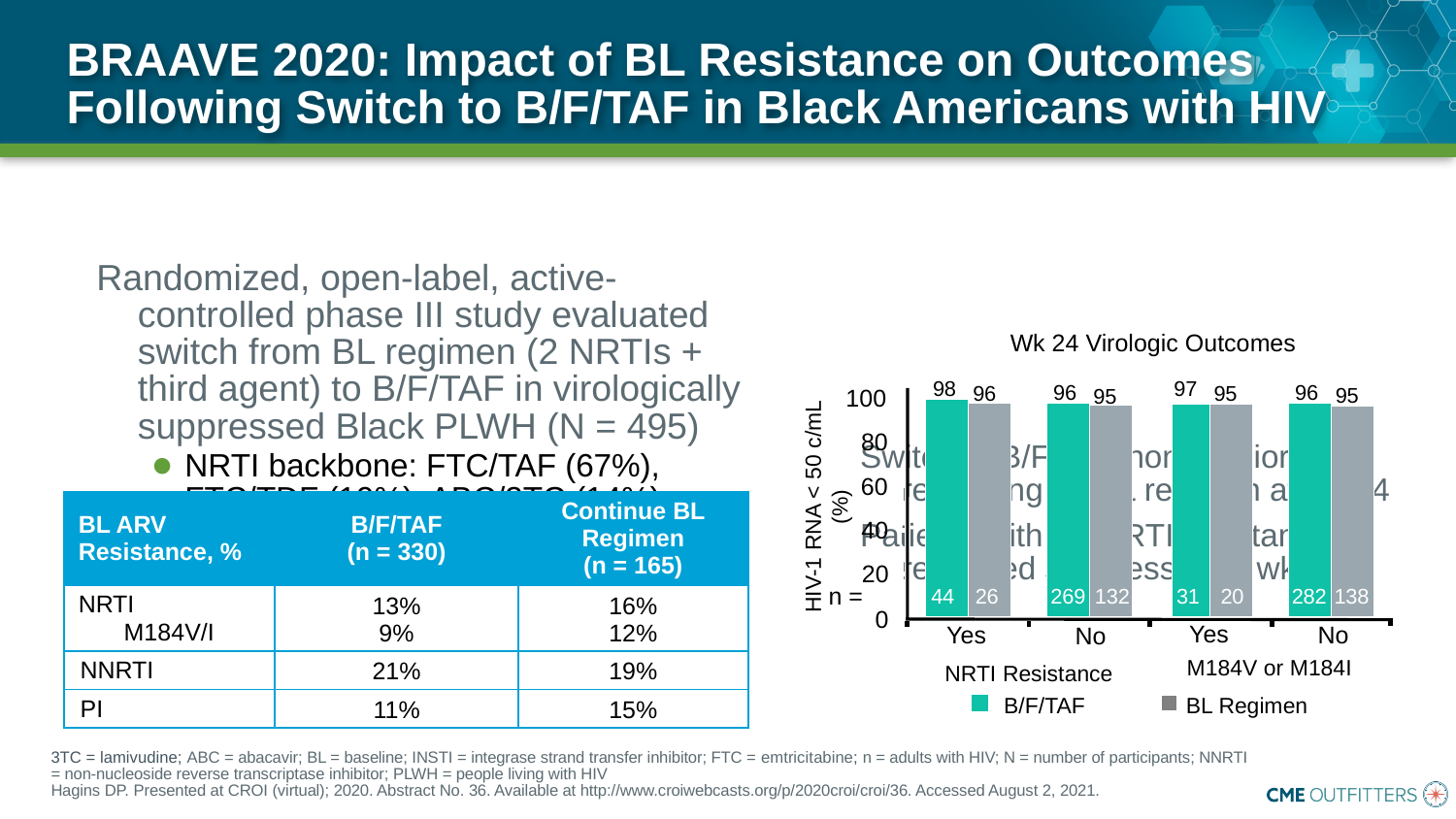

# BRAAVE 2020: Impact of BL Resistance on Outcomes Following Switch to B/F/TAF in Black Americans with HIV
Randomized, open-label, active-controlled phase III study evaluated switch from BL regimen (2 NRTIs + third agent) to B/F/TAF in virologically suppressed Black PLWH (N = 495)
NRTI backbone: FTC/TAF (67%), FTC/TDF (19%), ABC/3TC (14%)
3rd agent: INSTI (59%), NNRTI (29%), PI (6%), other (6%)
Switch to B/F/TAF non-inferior to remaining on BL regimen at wk 24
Patients with BL NRTI resistance remained suppressed at wk 24
Wk 24 Virologic Outcomes
98
97
96
96
96
95
95
100
80
60
40
20
0
95

HIV-1 RNA < 50 c/mL (%)
n =
44
26
269
132
31
20
282
138
Yes
Yes
No
No
NRTI Resistance
M184V or M184I
| BL ARV Resistance, % | B/F/TAF (n = 330) | Continue BL Regimen (n = 165) |
| --- | --- | --- |
| NRTI M184V/I | 13% 9% | 16% 12% |
| NNRTI | 21% | 19% |
| PI | 11% | 15% |
B/F/TAF
BL Regimen

3TC = lamivudine; ABC = abacavir; BL = baseline; INSTI = integrase strand transfer inhibitor; FTC = emtricitabine; n = adults with HIV; N = number of participants; NNRTI = non-nucleoside reverse transcriptase inhibitor; PLWH = people living with HIV
Hagins DP. Presented at CROI (virtual); 2020. Abstract No. 36. Available at http://www.croiwebcasts.org/p/2020croi/croi/36. Accessed August 2, 2021.